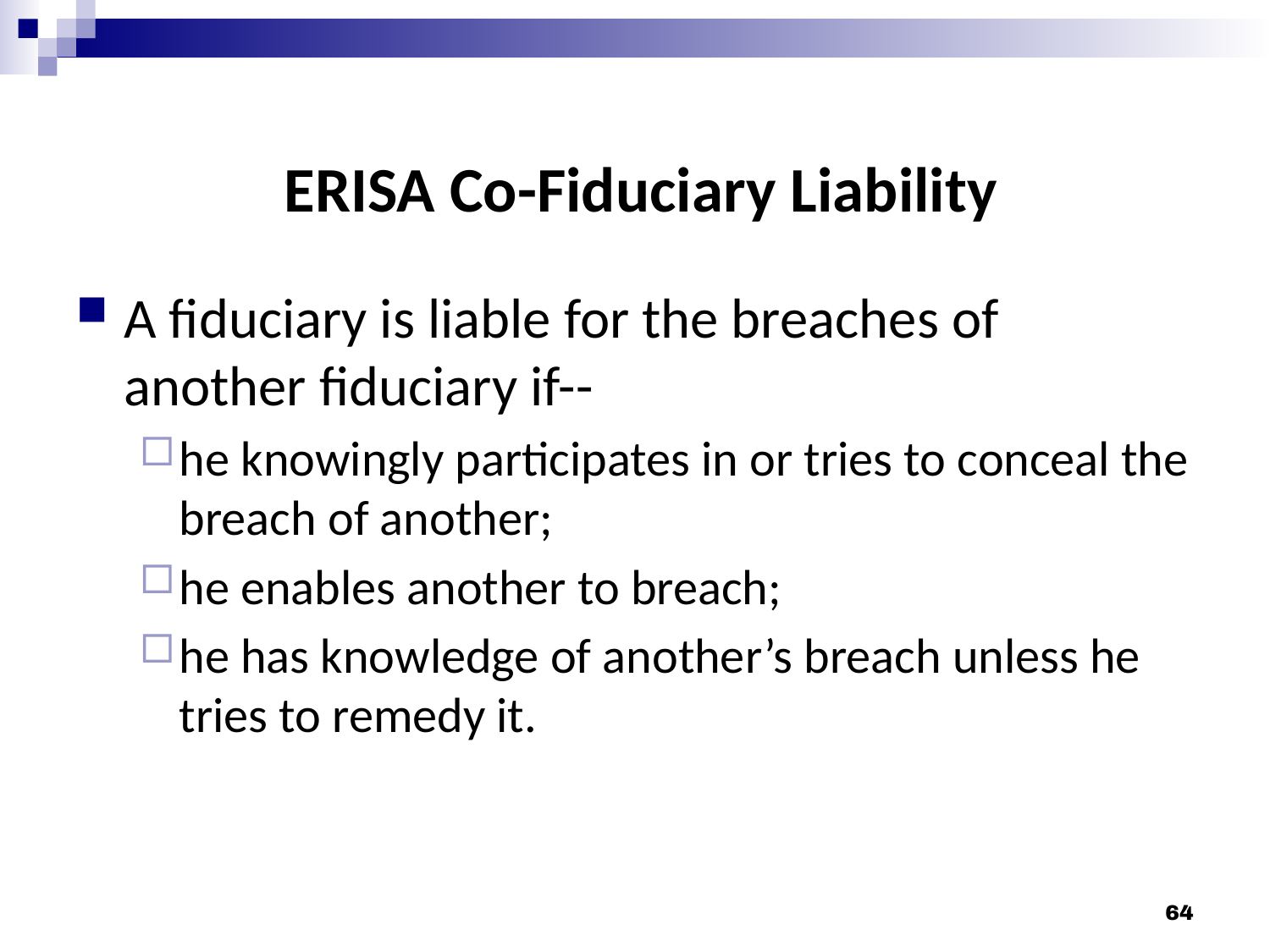

# ERISA Co-Fiduciary Liability
A fiduciary is liable for the breaches of another fiduciary if--
he knowingly participates in or tries to conceal the breach of another;
he enables another to breach;
he has knowledge of another’s breach unless he tries to remedy it.
64